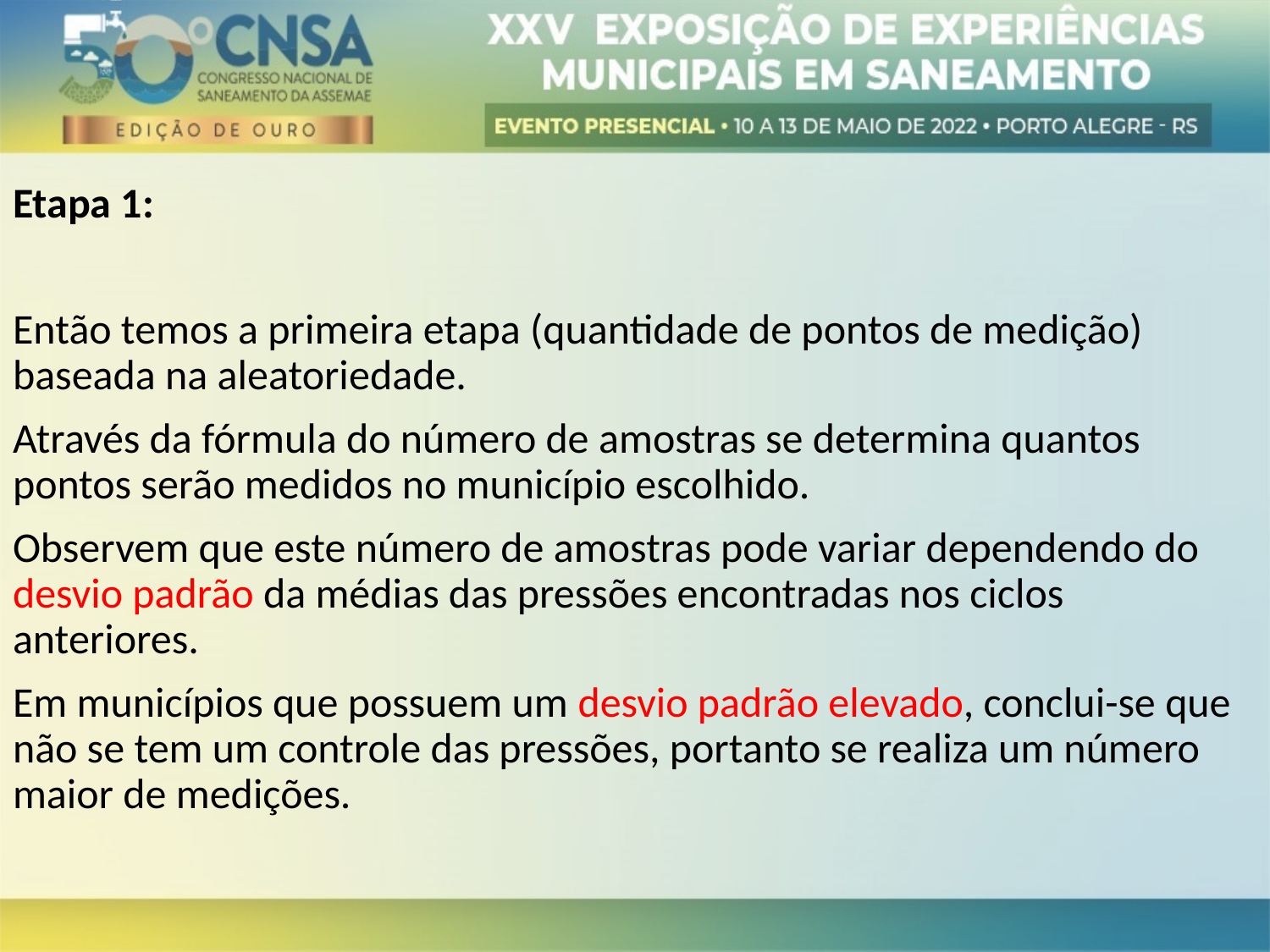

Etapa 1:

Então temos a primeira etapa (quantidade de pontos de medição) baseada na aleatoriedade.
Através da fórmula do número de amostras se determina quantos pontos serão medidos no município escolhido.
Observem que este número de amostras pode variar dependendo do desvio padrão da médias das pressões encontradas nos ciclos anteriores.
Em municípios que possuem um desvio padrão elevado, conclui-se que não se tem um controle das pressões, portanto se realiza um número maior de medições.